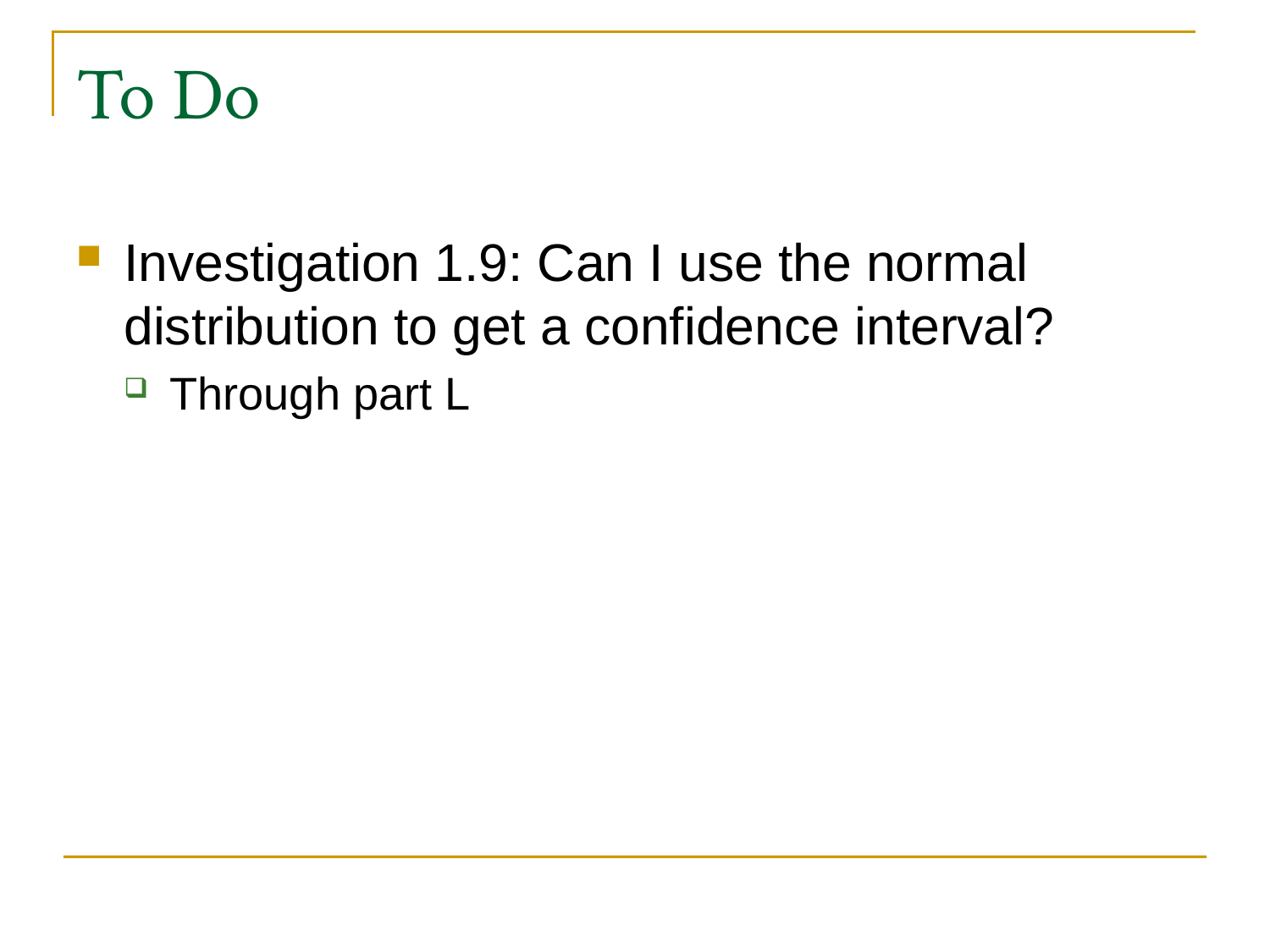

# To Do
Investigation 1.9: Can I use the normal distribution to get a confidence interval?
Through part L